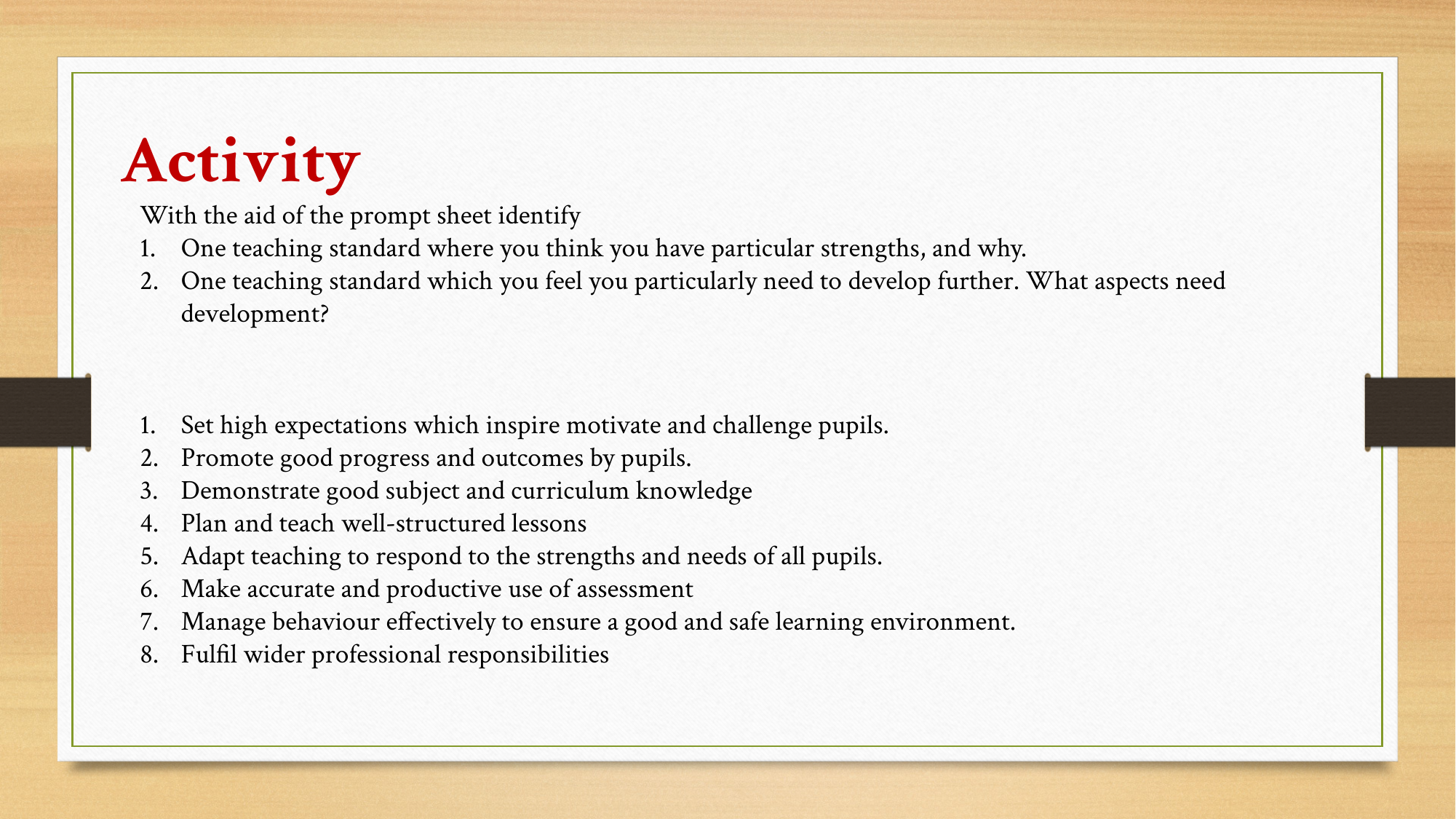

Activity
With the aid of the prompt sheet identify
One teaching standard where you think you have particular strengths, and why.
One teaching standard which you feel you particularly need to develop further. What aspects need development?

Set high expectations which inspire motivate and challenge pupils.
Promote good progress and outcomes by pupils.
Demonstrate good subject and curriculum knowledge
Plan and teach well-structured lessons
Adapt teaching to respond to the strengths and needs of all pupils.
Make accurate and productive use of assessment
Manage behaviour effectively to ensure a good and safe learning environment.
Fulfil wider professional responsibilities